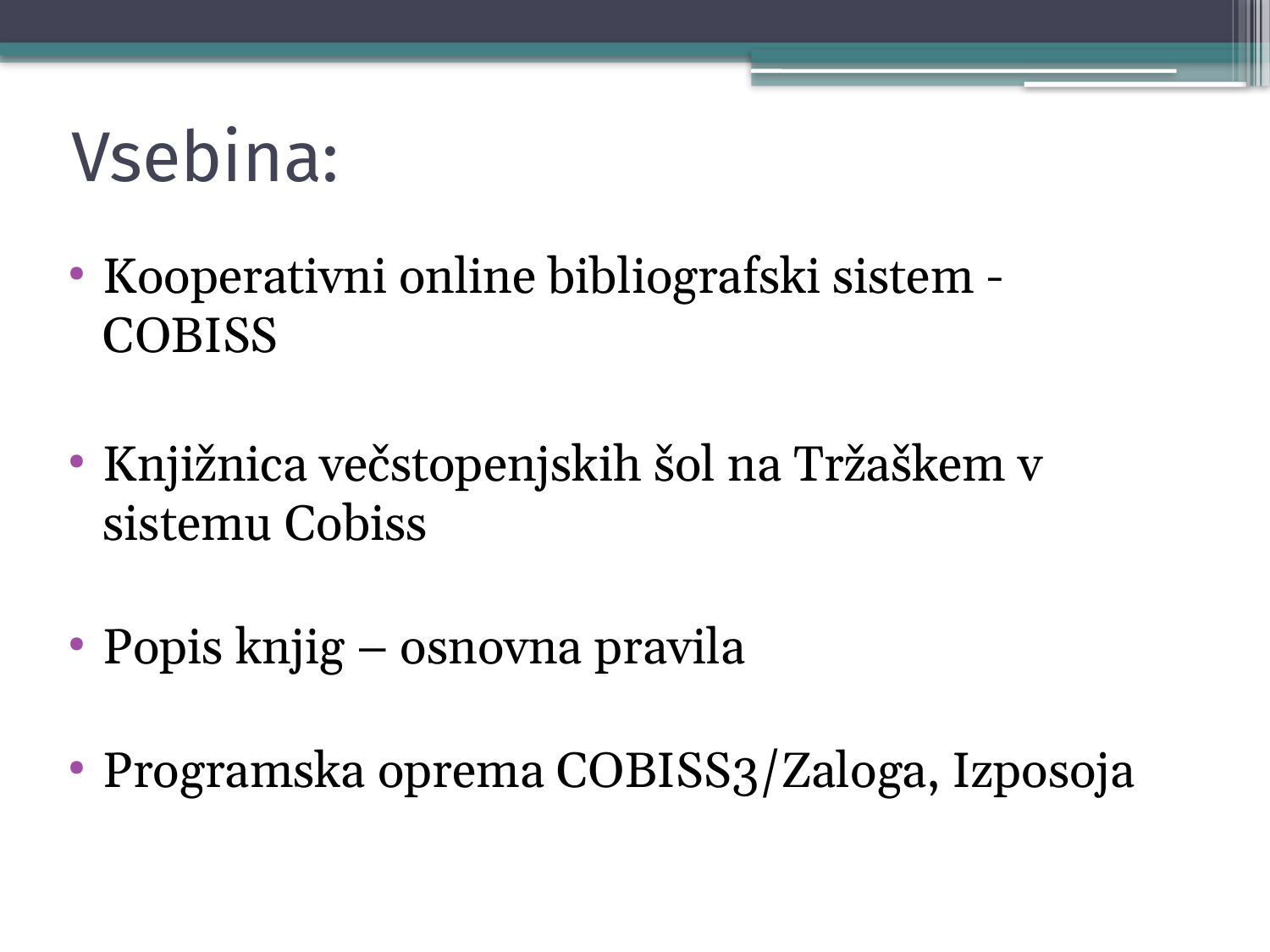

# Vsebina:
Kooperativni online bibliografski sistem - COBISS

Knjižnica večstopenjskih šol na Tržaškem v sistemu Cobiss
Popis knjig – osnovna pravila
Programska oprema COBISS3/Zaloga, Izposoja